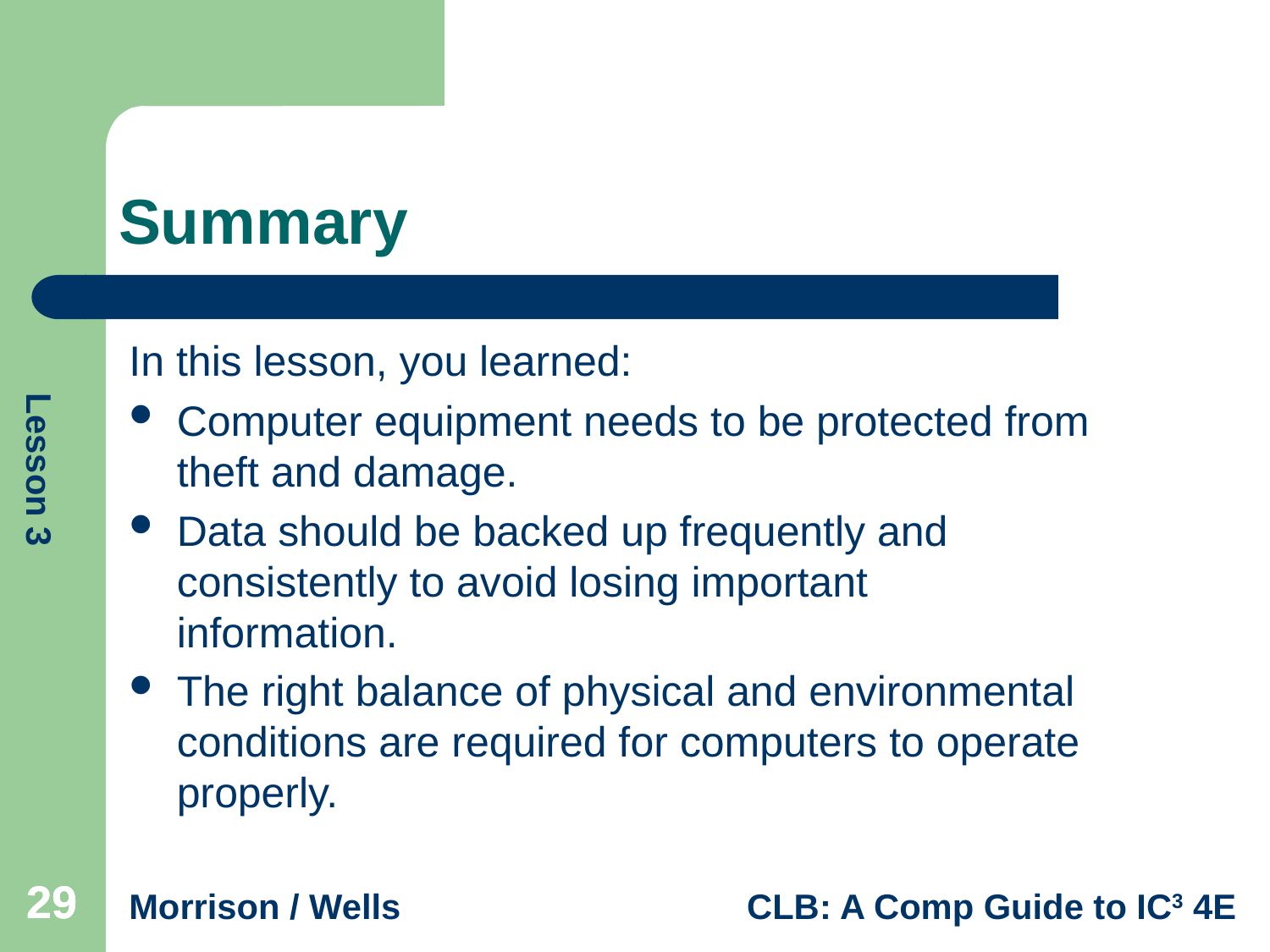

# Summary
In this lesson, you learned:
Computer equipment needs to be protected from theft and damage.
Data should be backed up frequently and consistently to avoid losing important information.
The right balance of physical and environmental conditions are required for computers to operate properly.

29
29
29